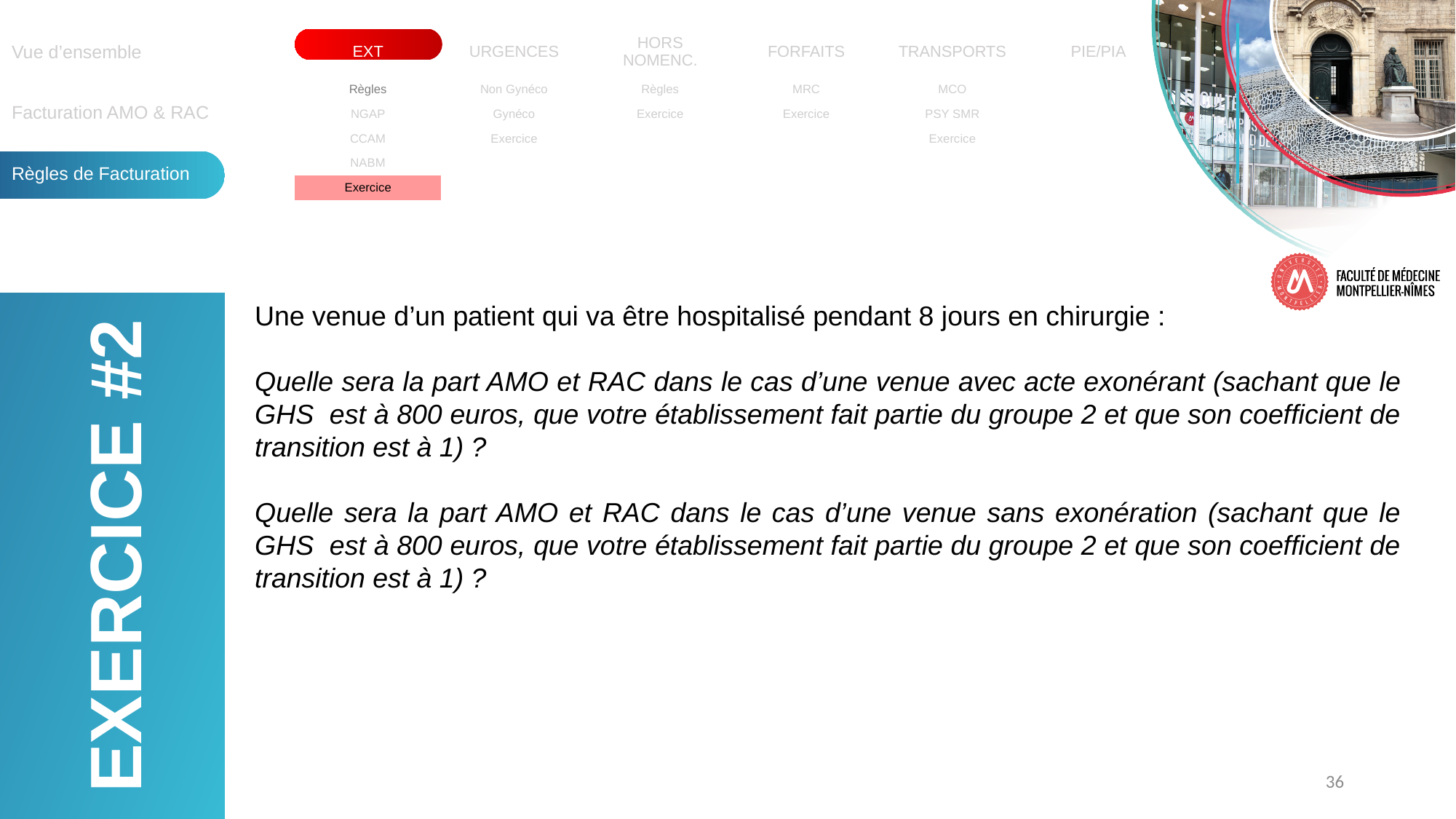

| Vue d’ensemble |
| --- |
| Facturation AMO & RAC |
| Règles de Facturation |
| EXT | URGENCES | HORS NOMENC. | FORFAITS | TRANSPORTS | PIE/PIA |
| --- | --- | --- | --- | --- | --- |

| Règles | Non Gynéco | Règles | MRC | MCO |  |
| --- | --- | --- | --- | --- | --- |
| NGAP | Gynéco | Exercice | Exercice | PSY SMR |  |
| CCAM | Exercice |  |  | Exercice |  |
| NABM |  |  |  |  |  |
| Exercice |  |  |  |  |  |

Une venue d’un patient qui va être hospitalisé pendant 8 jours en chirurgie :

Quelle sera la part AMO et RAC dans le cas d’une venue avec acte exonérant (sachant que le GHS  est à 800 euros, que votre établissement fait partie du groupe 2 et que son coefficient de transition est à 1) ?

Quelle sera la part AMO et RAC dans le cas d’une venue sans exonération (sachant que le GHS  est à 800 euros, que votre établissement fait partie du groupe 2 et que son coefficient de transition est à 1) ?

EXERCICE #2
36